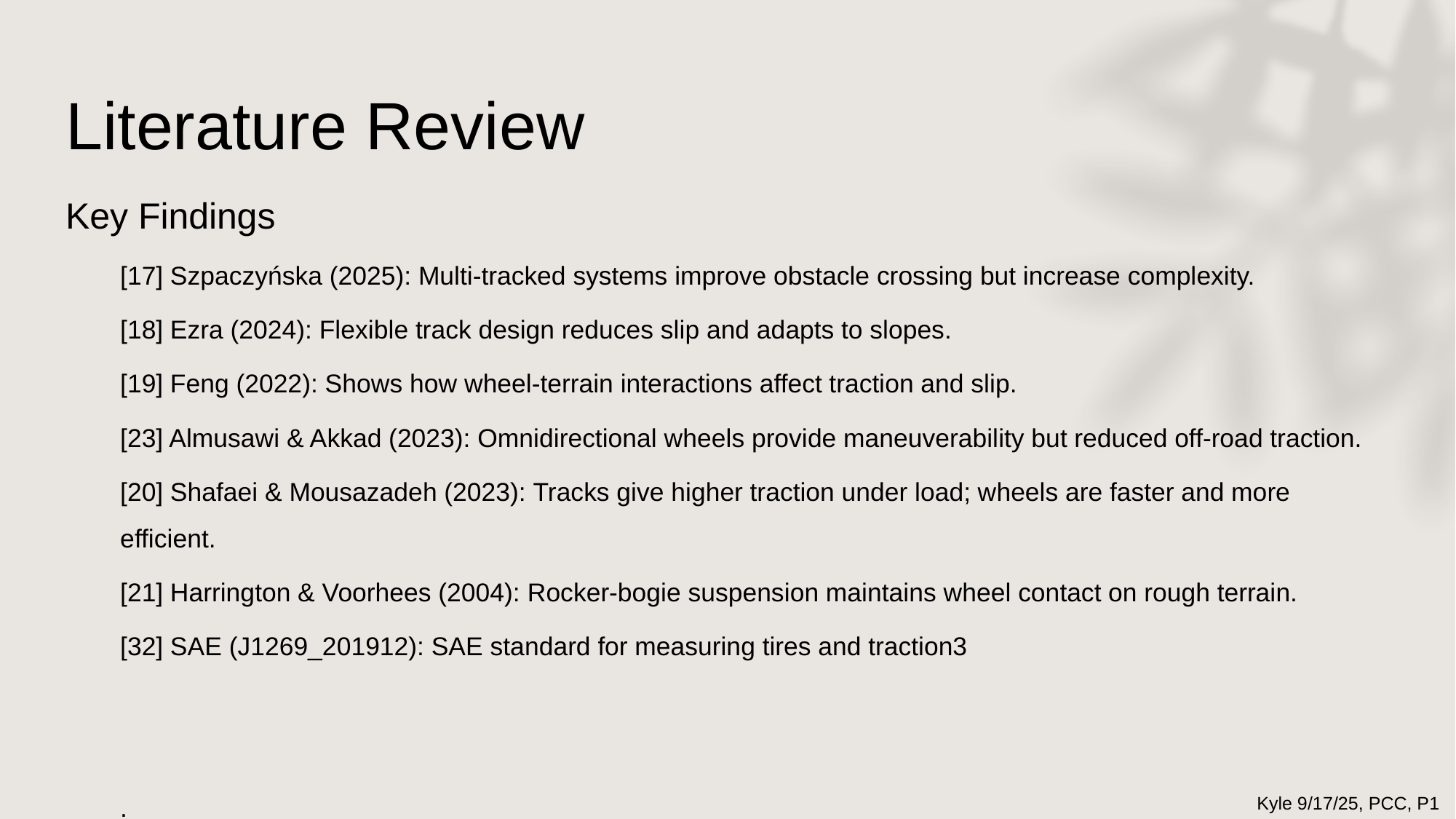

# Literature Review
Key Findings
[17] Szpaczyńska (2025): Multi-tracked systems improve obstacle crossing but increase complexity.
[18] Ezra (2024): Flexible track design reduces slip and adapts to slopes.
[19] Feng (2022): Shows how wheel-terrain interactions affect traction and slip.
[23] Almusawi & Akkad (2023): Omnidirectional wheels provide maneuverability but reduced off-road traction.
[20] Shafaei & Mousazadeh (2023): Tracks give higher traction under load; wheels are faster and more efficient.
[21] Harrington & Voorhees (2004): Rocker-bogie suspension maintains wheel contact on rough terrain.
[32] SAE (J1269_201912): SAE standard for measuring tires and traction3

.

Kyle 9/17/25, PCC, P1